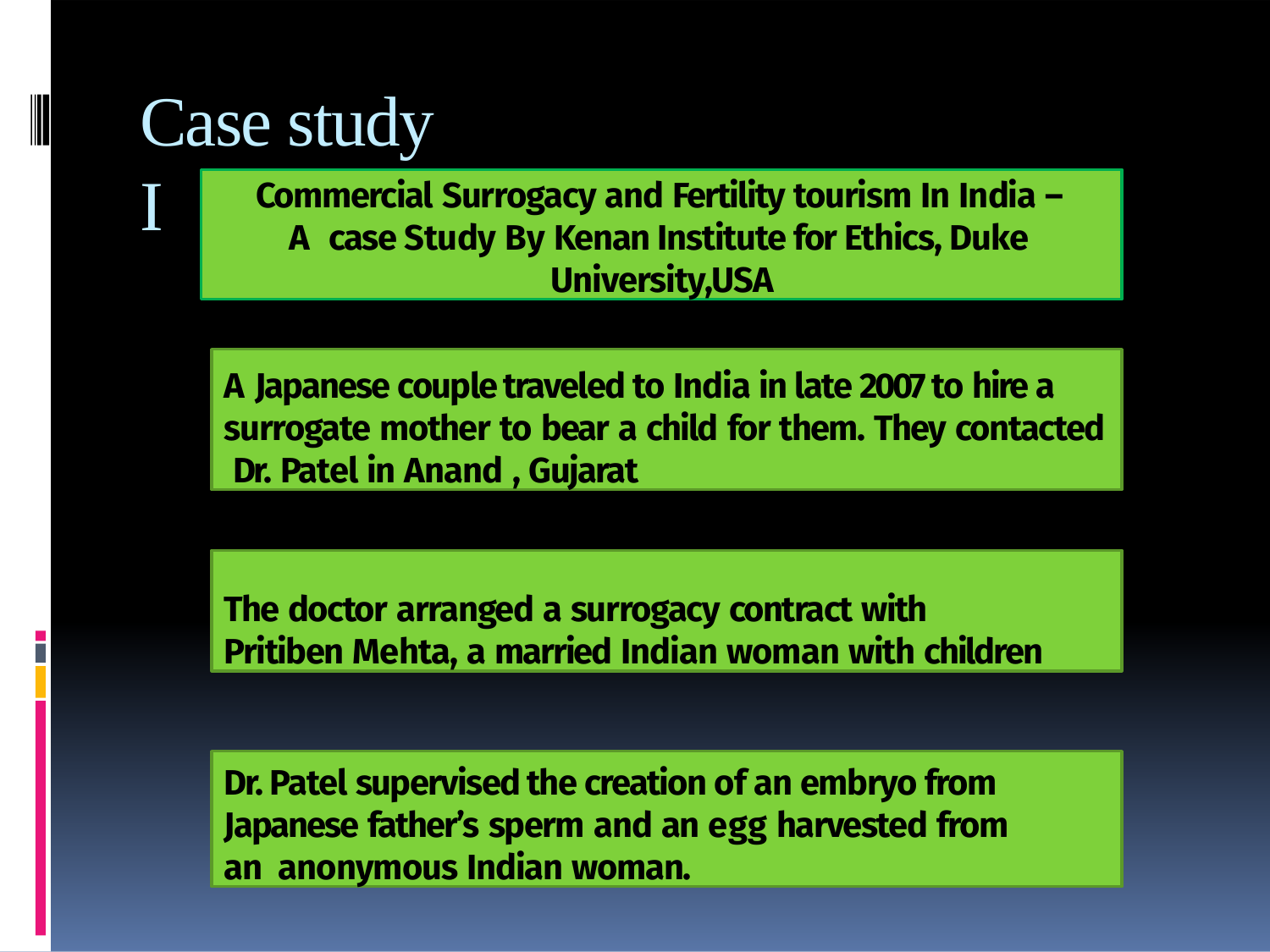

# Case study I
Commercial Surrogacy and Fertility tourism In India – A  case Study By Kenan Institute for Ethics, Duke  University,USA
A Japanese couple traveled to India in late 2007 to hire a  surrogate mother to bear a child for them. They contacted  Dr. Patel in Anand , Gujarat

The doctor arranged a surrogacy contract with
Pritiben Mehta, a married Indian woman with children
Dr. Patel supervised the creation of an embryo from  Japanese father’s sperm and an egg harvested from an  anonymous Indian woman.